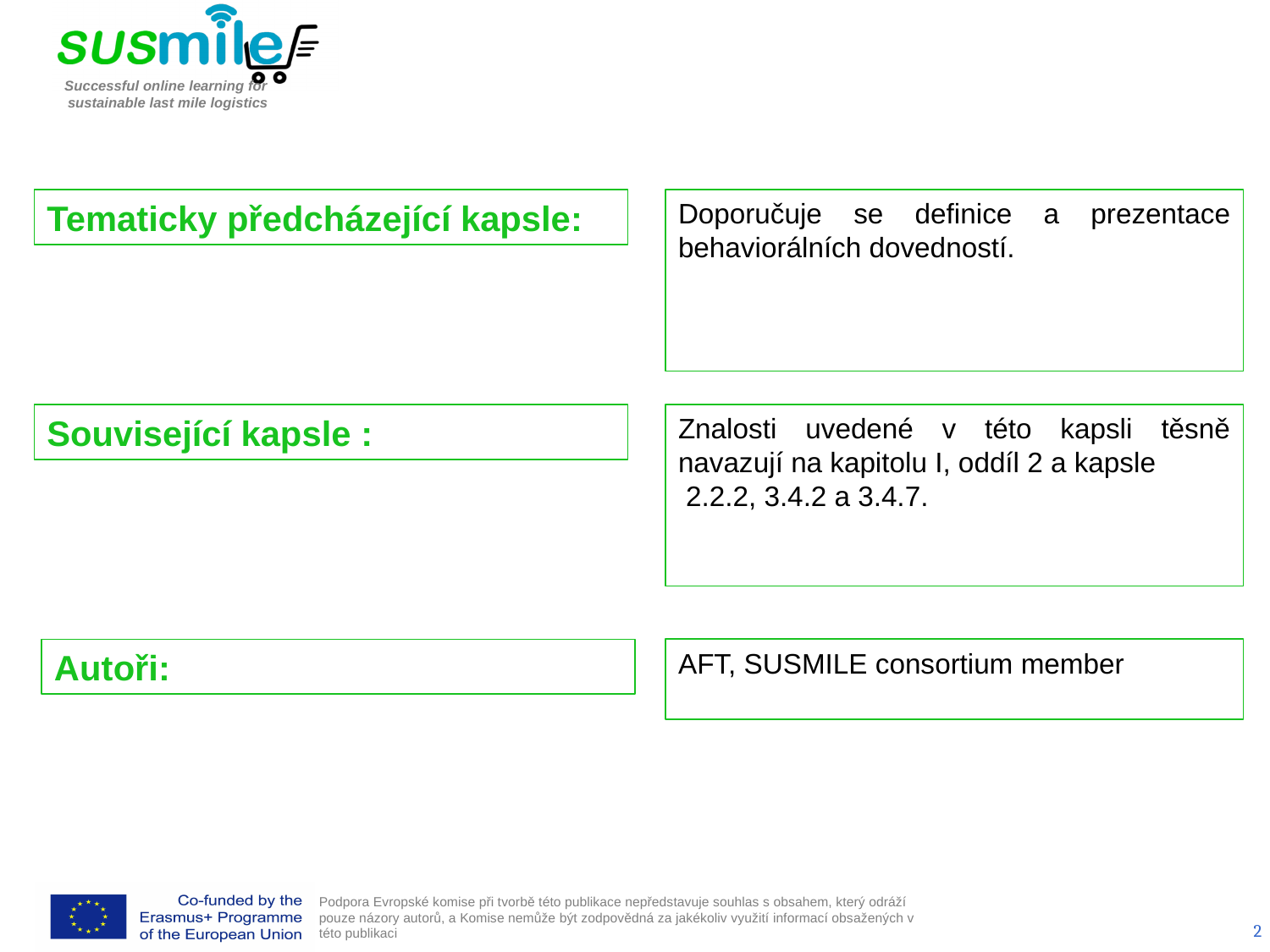

Tematicky předcházející kapsle:
Doporučuje se definice a prezentace behaviorálních dovedností.

Související kapsle :
Znalosti uvedené v této kapsli těsně navazují na kapitolu I, oddíl 2 a kapsle
 2.2.2, 3.4.2 a 3.4.7.

Autoři:
AFT, SUSMILE consortium member

2